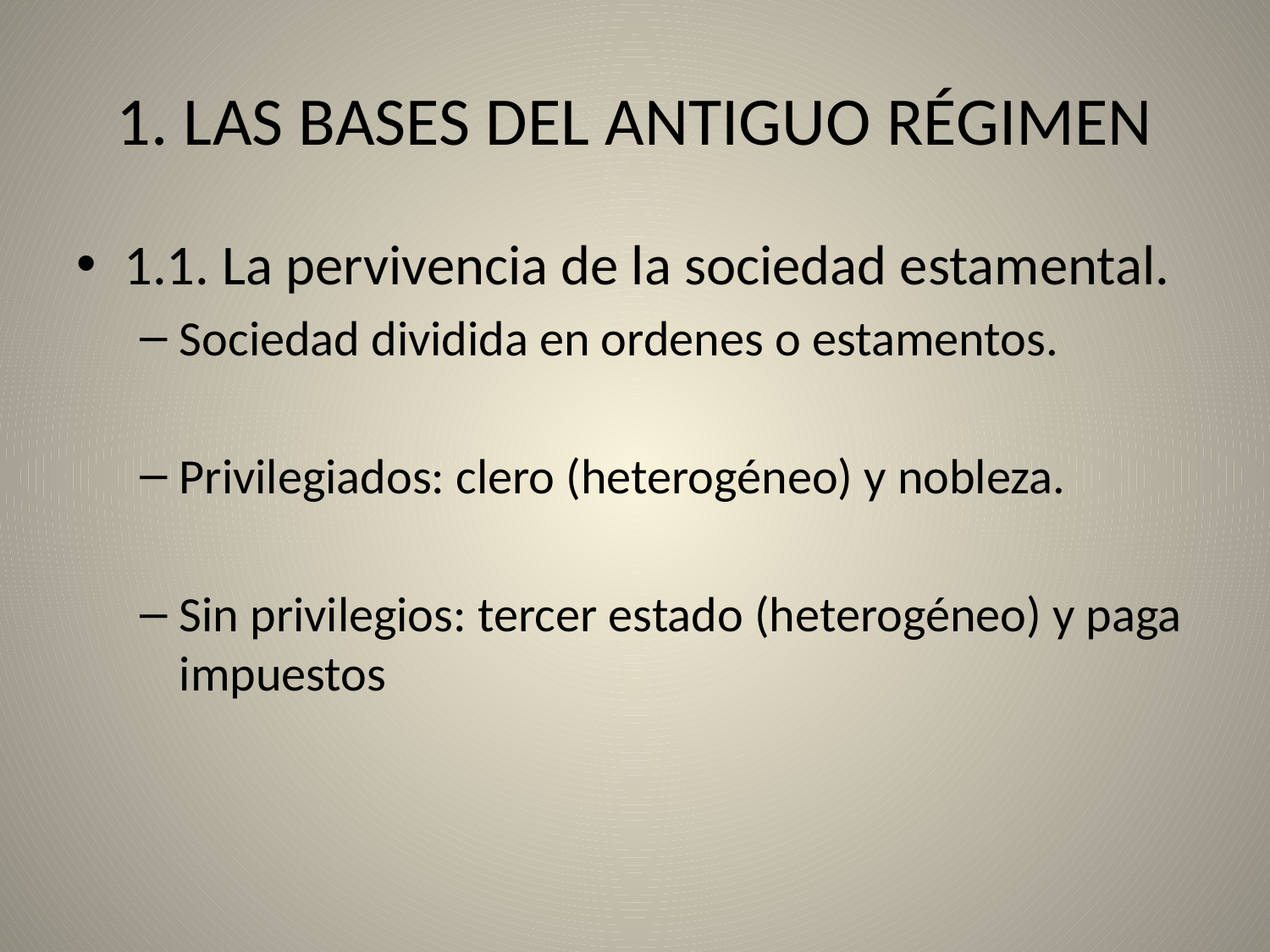

# 1. LAS BASES DEL ANTIGUO RÉGIMEN
1.1. La pervivencia de la sociedad estamental.
Sociedad dividida en ordenes o estamentos.

Privilegiados: clero (heterogéneo) y nobleza.

Sin privilegios: tercer estado (heterogéneo) y paga impuestos